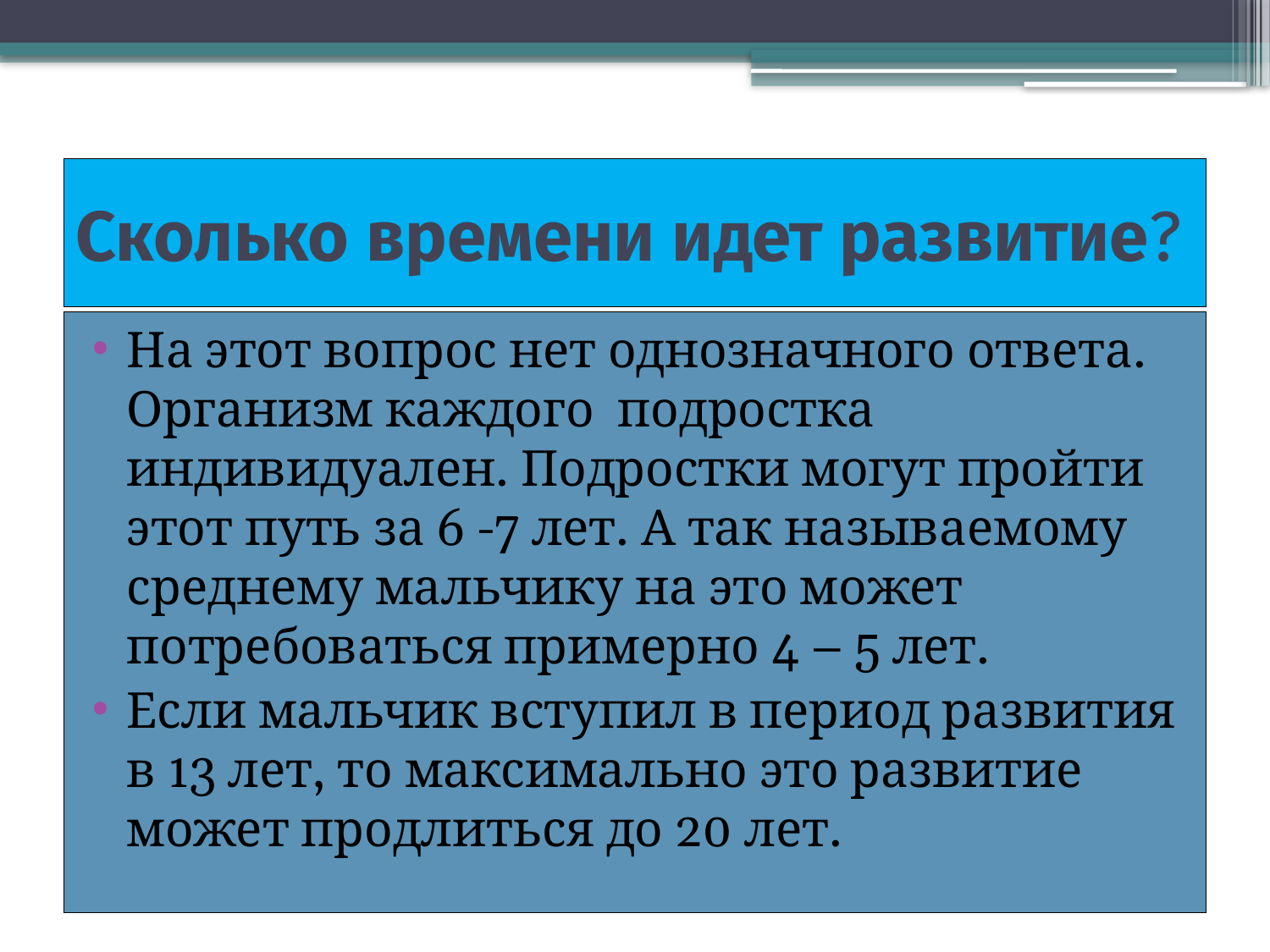

# Сколько времени идет развитие?
На этот вопрос нет однозначного ответа. Организм каждого  подростка индивидуален. Подростки могут пройти этот путь за 6 -7 лет. А так называемому среднему мальчику на это может потребоваться примерно 4 – 5 лет.
Если мальчик вступил в период развития в 13 лет, то максимально это развитие может продлиться до 20 лет.